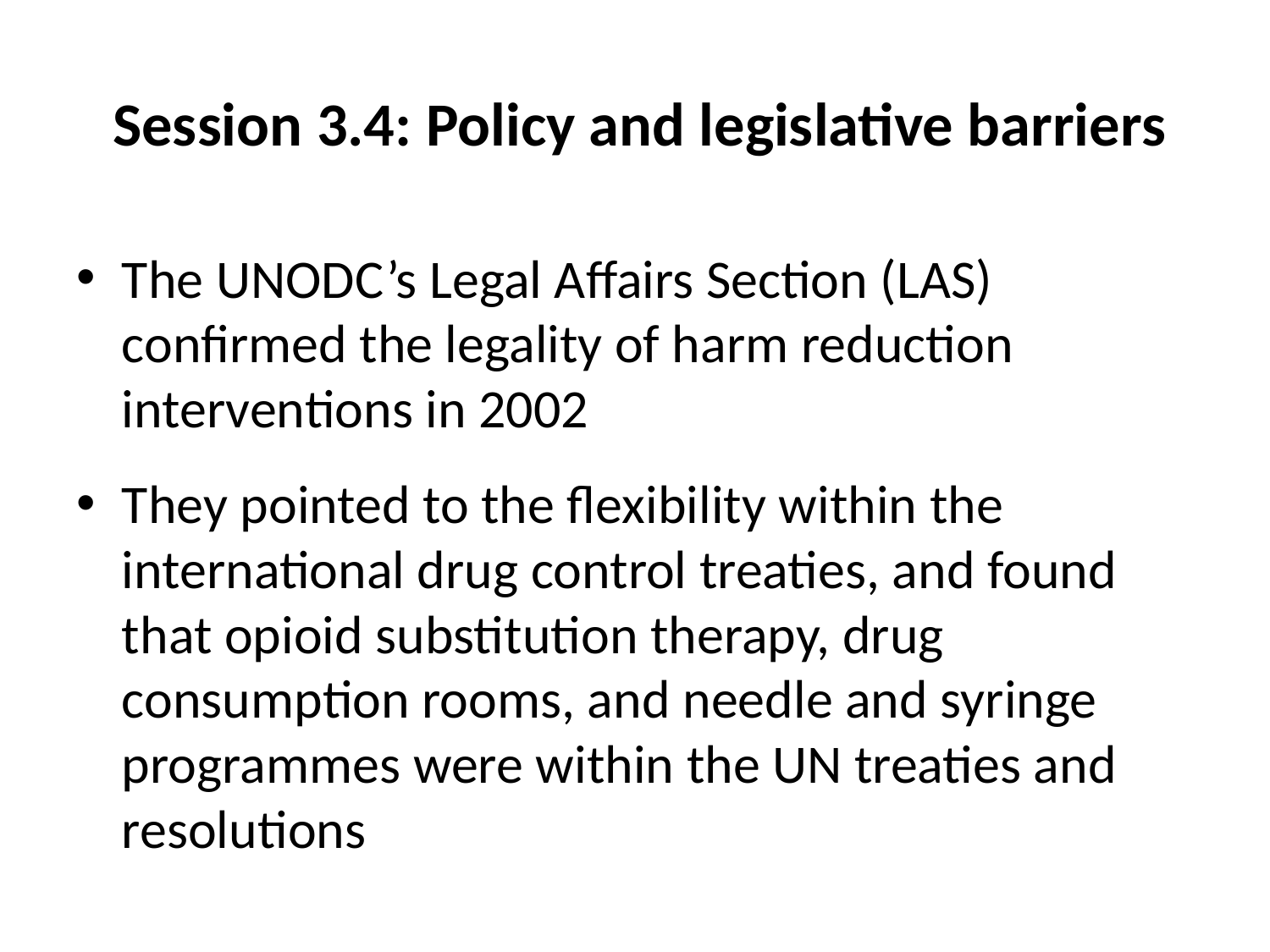

Session 3.4: Policy and legislative barriers
The UNODC’s Legal Affairs Section (LAS) confirmed the legality of harm reduction interventions in 2002
They pointed to the flexibility within the international drug control treaties, and found that opioid substitution therapy, drug consumption rooms, and needle and syringe programmes were within the UN treaties and resolutions